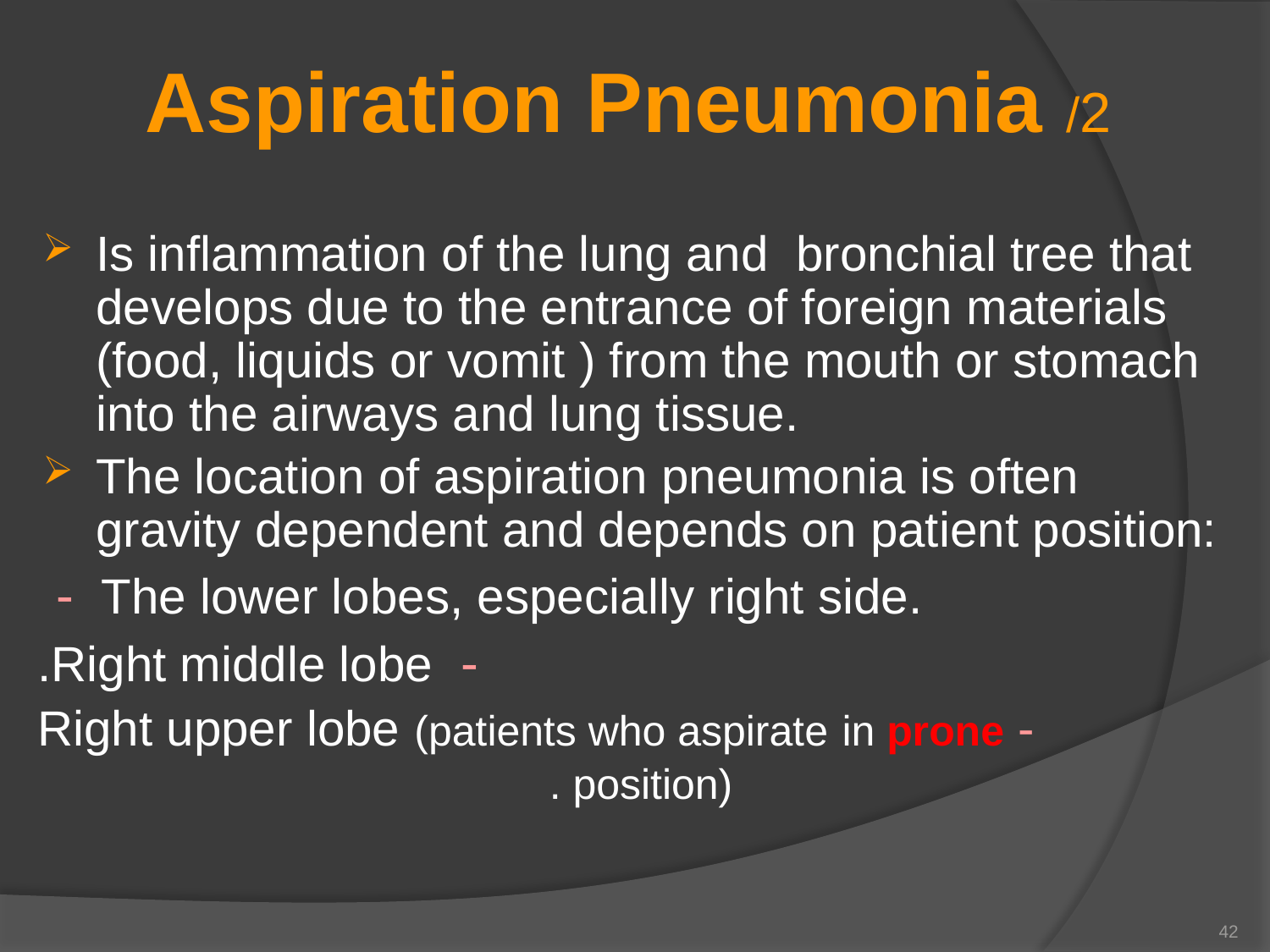

# Aspiration Pneumonia /2
Is inflammation of the lung and  bronchial tree that develops due to the entrance of foreign materials (food, liquids or vomit ) from the mouth or stomach into the airways and lung tissue.
The location of aspiration pneumonia is often gravity dependent and depends on patient position:
 -  The lower lobes, especially right side.
 -  Right middle lobe.
 - Right upper lobe (patients who aspirate in prone position) .

42